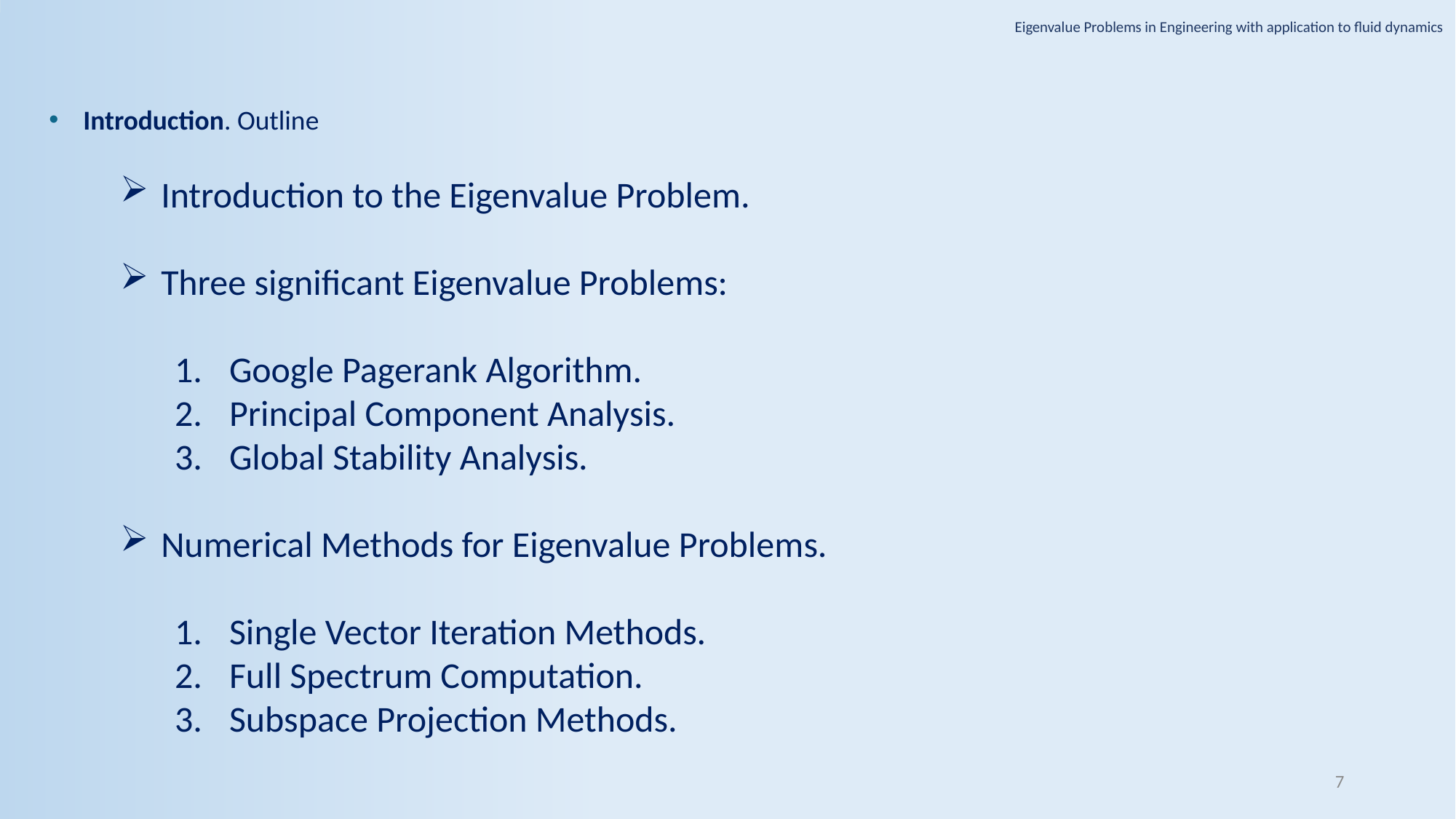

Eigenvalue Problems in Engineering with application to fluid dynamics
Introduction. Outline

Introduction to the Eigenvalue Problem.

Three significant Eigenvalue Problems:

Google Pagerank Algorithm.
Principal Component Analysis.
Global Stability Analysis.

Numerical Methods for Eigenvalue Problems.

Single Vector Iteration Methods.
Full Spectrum Computation.
Subspace Projection Methods.

7